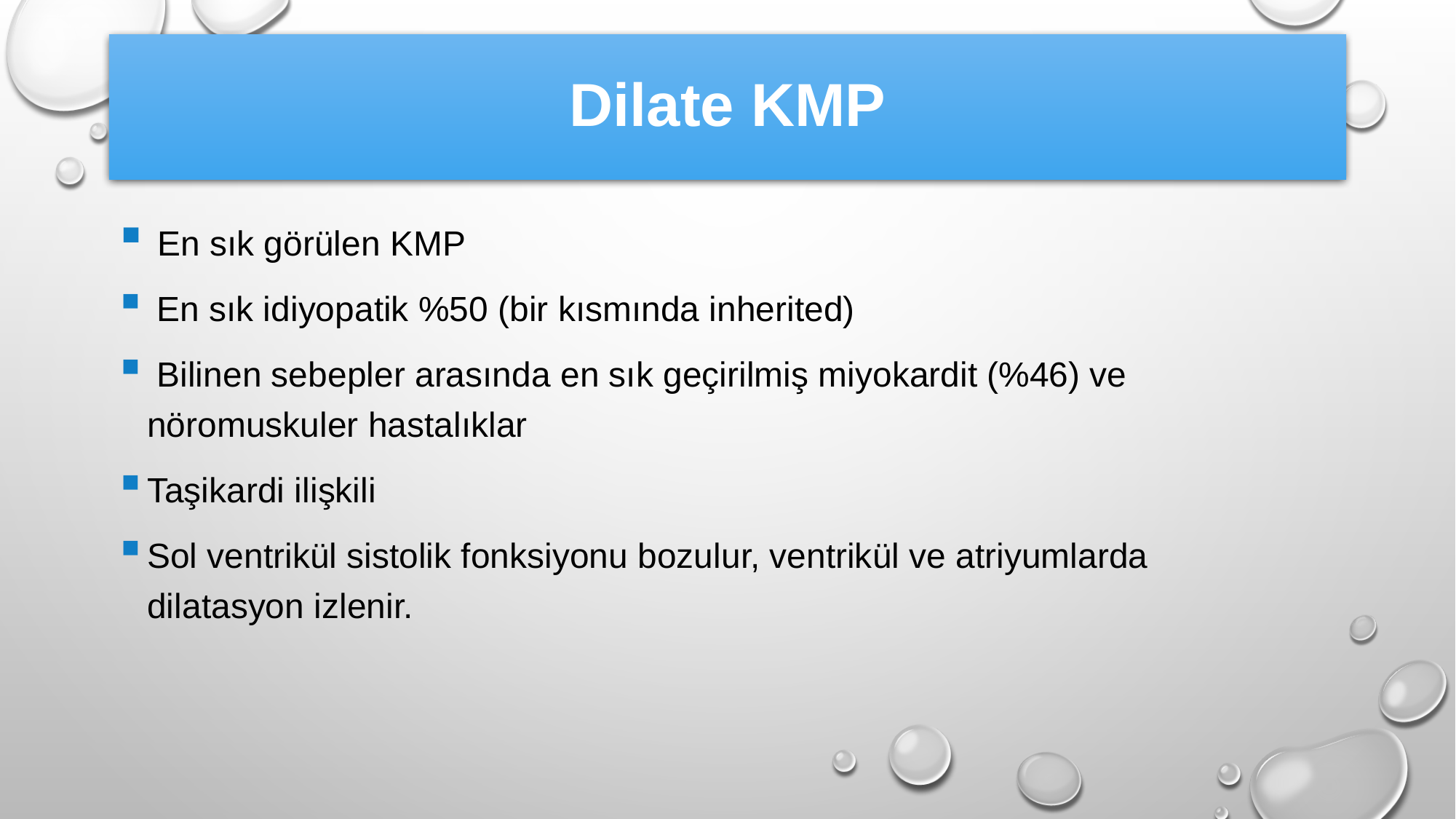

# Dilate KMP
 En sık görülen KMP
 En sık idiyopatik %50 (bir kısmında inherited)
 Bilinen sebepler arasında en sık geçirilmiş miyokardit (%46) ve nöromuskuler hastalıklar
Taşikardi ilişkili
Sol ventrikül sistolik fonksiyonu bozulur, ventrikül ve atriyumlarda dilatasyon izlenir.